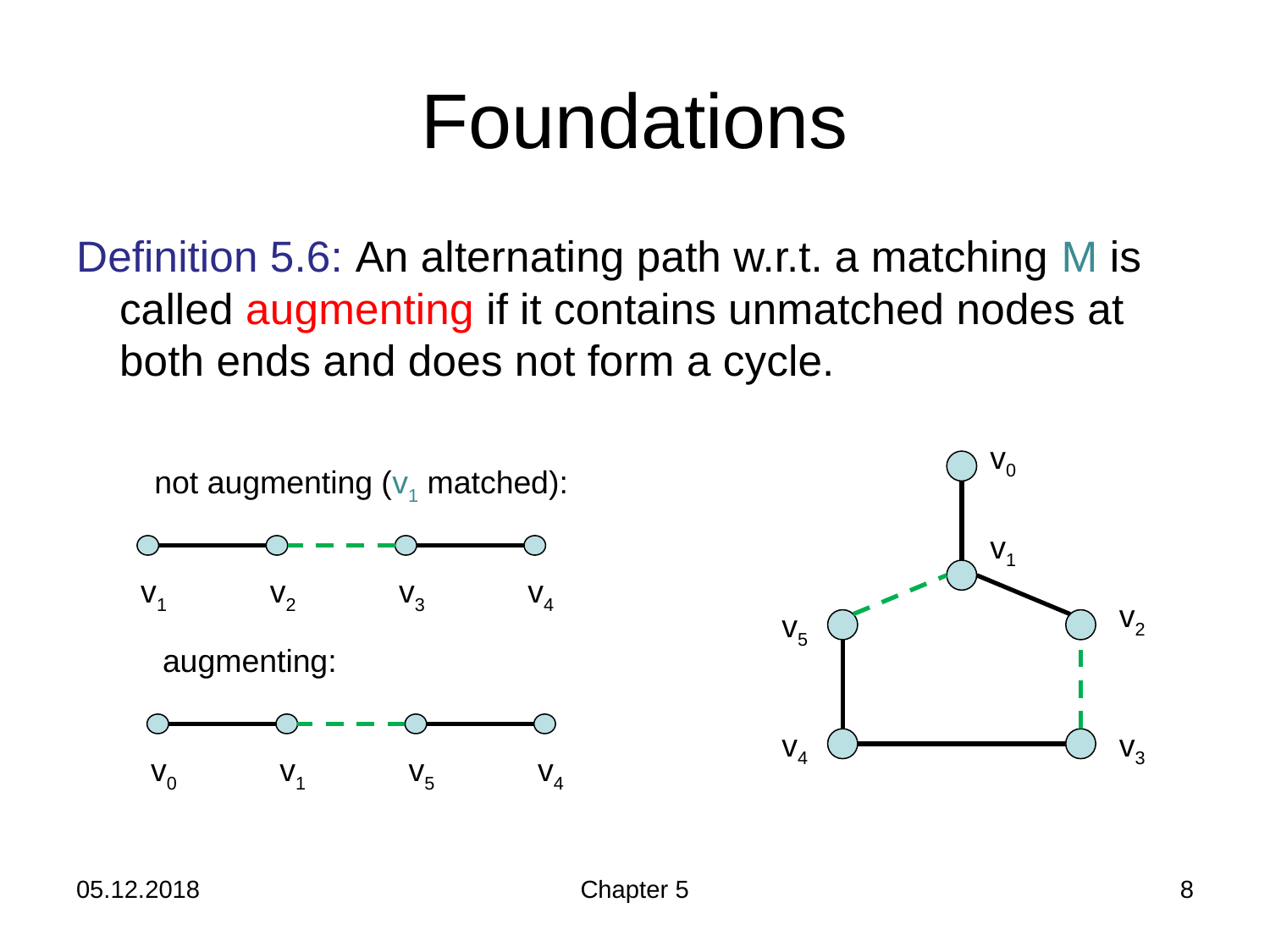

# Foundations
Definition 5.6: An alternating path w.r.t. a matching M is called augmenting if it contains unmatched nodes at both ends and does not form a cycle.

v0

not augmenting (v1 matched):
v1

v1
v2
v3
v4
v2
v5

augmenting:

v4
v3

v0
v1
v5
v4
05.12.2018
Chapter 5
8